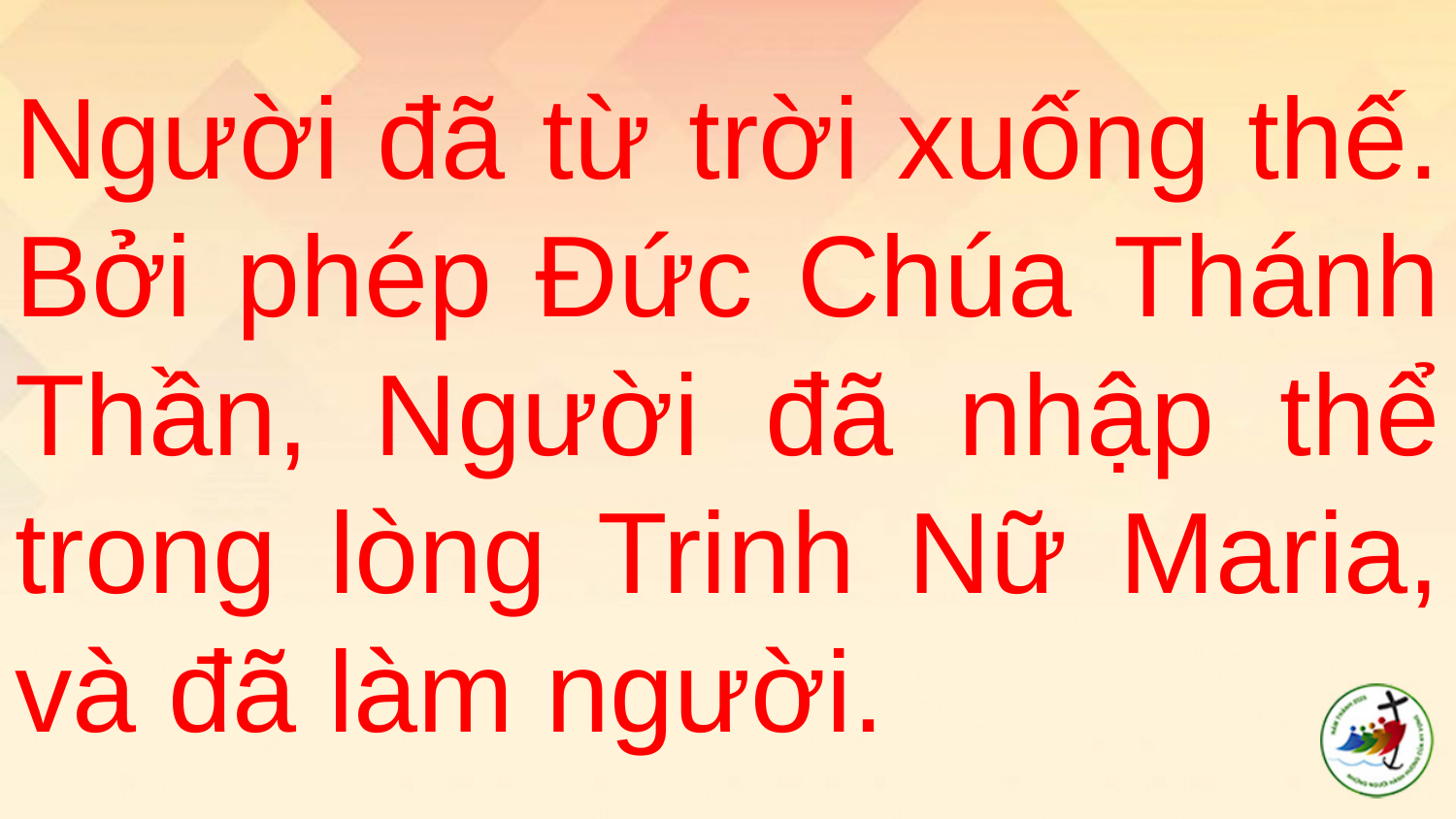

# Người đã từ trời xuống thế. Bởi phép Đức Chúa Thánh Thần, Người đã nhập thể trong lòng Trinh Nữ Maria, và đã làm người.